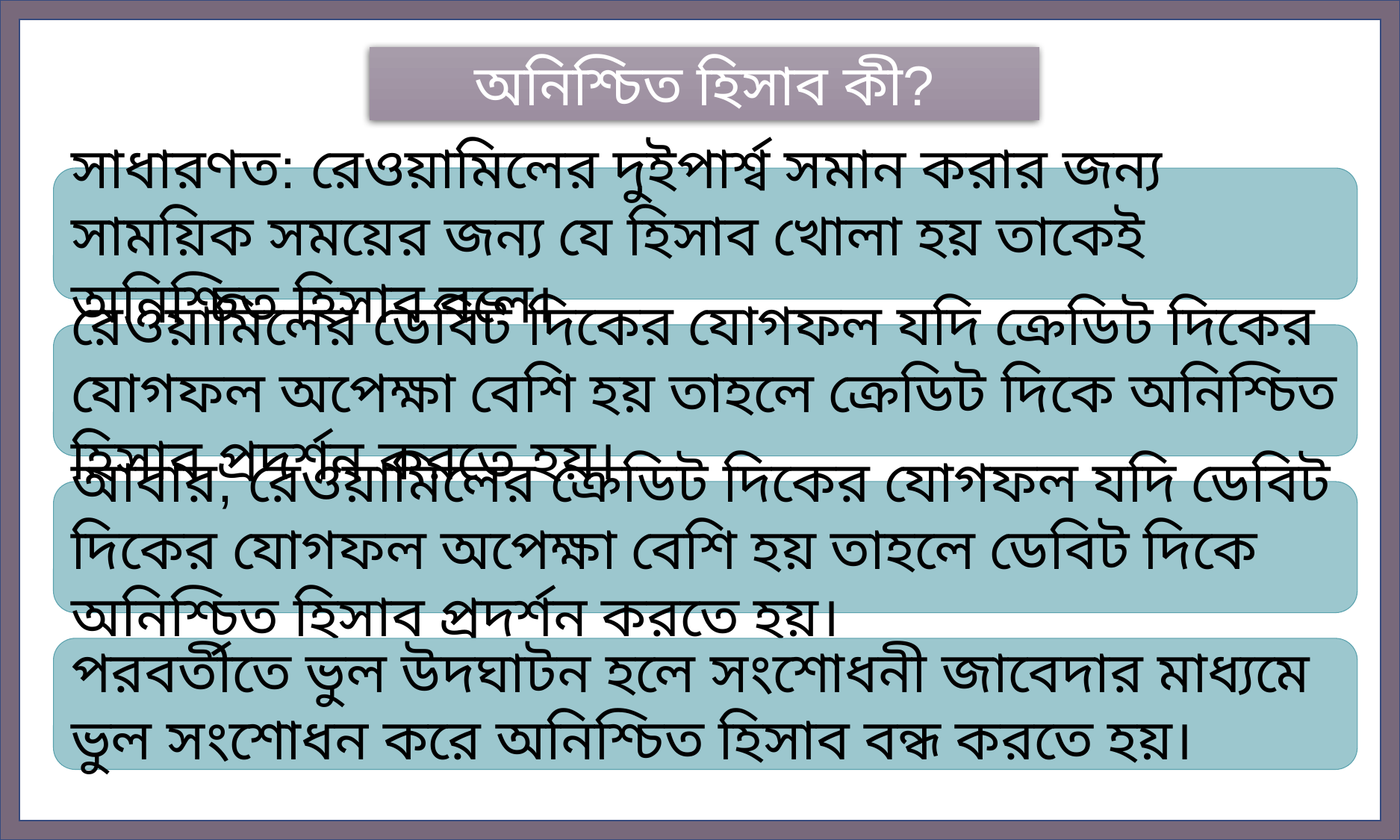

অনিশ্চিত হিসাব কী?
সাধারণত: রেওয়ামিলের দুইপার্শ্ব সমান করার জন্য সাময়িক সময়ের জন্য যে হিসাব খোলা হয় তাকেই অনিশ্চিত হিসাব বলে।
রেওয়ামিলের ডেবিট দিকের যোগফল যদি ক্রেডিট দিকের যোগফল অপেক্ষা বেশি হয় তাহলে ক্রেডিট দিকে অনিশ্চিত হিসাব প্রদর্শন করতে হয়।
আবার, রেওয়ামিলের ক্রেডিট দিকের যোগফল যদি ডেবিট দিকের যোগফল অপেক্ষা বেশি হয় তাহলে ডেবিট দিকে অনিশ্চিত হিসাব প্রদর্শন করতে হয়।
পরবর্তীতে ভুল উদঘাটন হলে সংশোধনী জাবেদার মাধ্যমে ভুল সংশোধন করে অনিশ্চিত হিসাব বন্ধ করতে হয়।